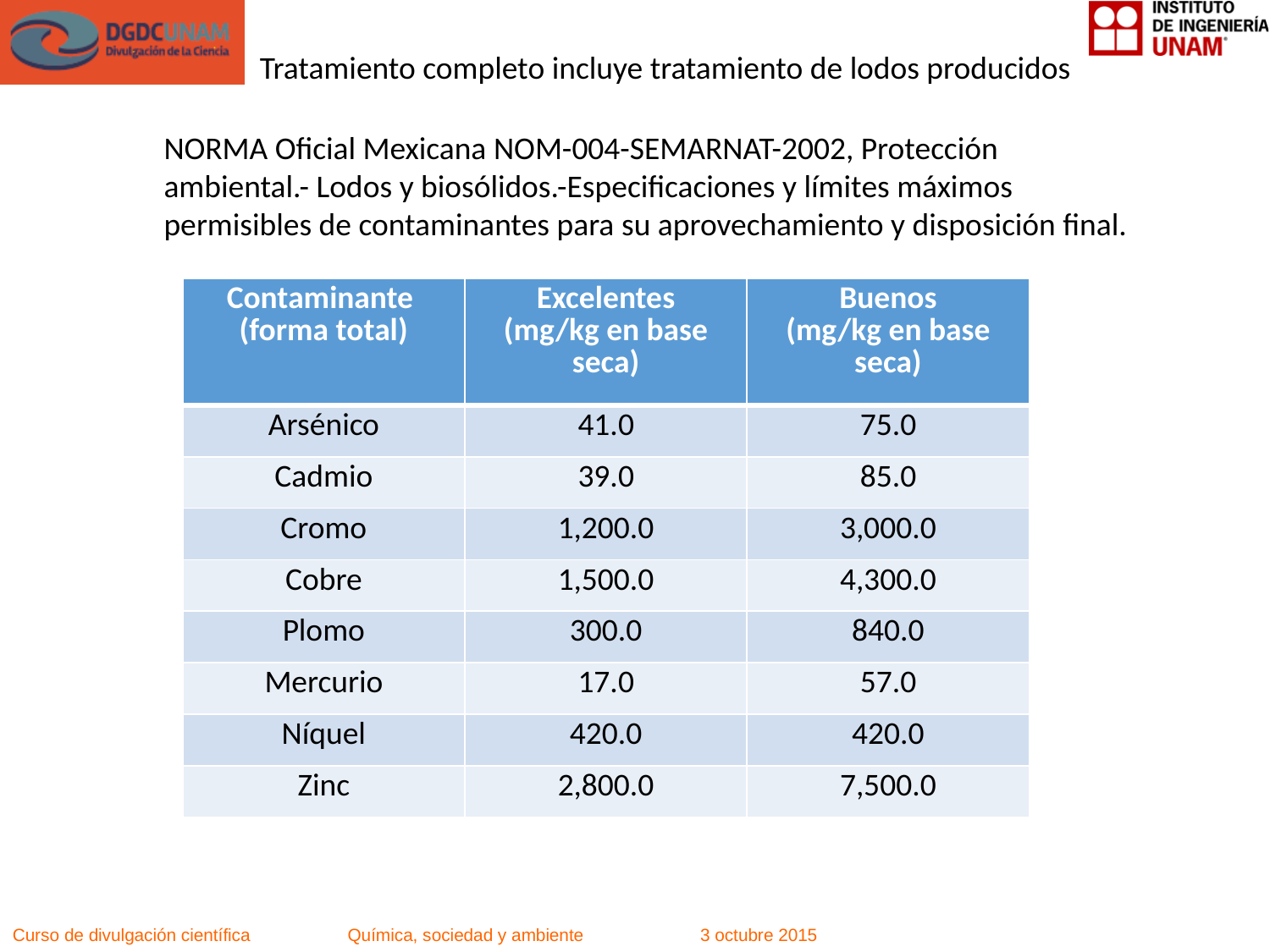

Tratamiento completo incluye tratamiento de lodos producidos
NORMA Oficial Mexicana NOM-004-SEMARNAT-2002, Protección ambiental.- Lodos y biosólidos.-Especificaciones y límites máximos permisibles de contaminantes para su aprovechamiento y disposición final.
| Contaminante (forma total) | Excelentes (mg/kg en base seca) | Buenos (mg/kg en base seca) |
| --- | --- | --- |
| Arsénico | 41.0 | 75.0 |
| Cadmio | 39.0 | 85.0 |
| Cromo | 1,200.0 | 3,000.0 |
| Cobre | 1,500.0 | 4,300.0 |
| Plomo | 300.0 | 840.0 |
| Mercurio | 17.0 | 57.0 |
| Níquel | 420.0 | 420.0 |
| Zinc | 2,800.0 | 7,500.0 |